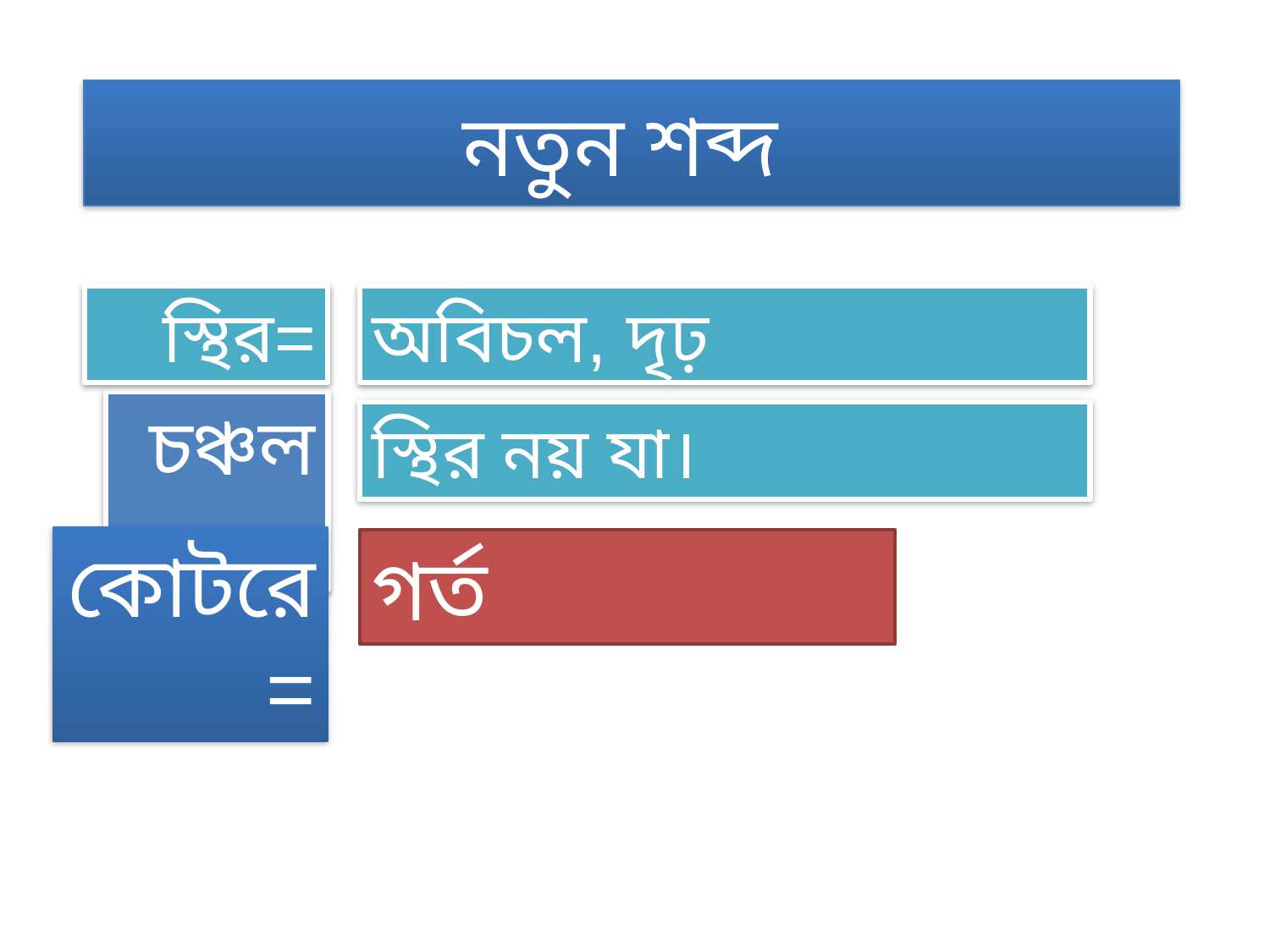

# নতুন শব্দ
স্থির=
অবিচল, দৃঢ়
চঞ্চল=

স্থির নয় যা।
কোটরে=
গর্ত